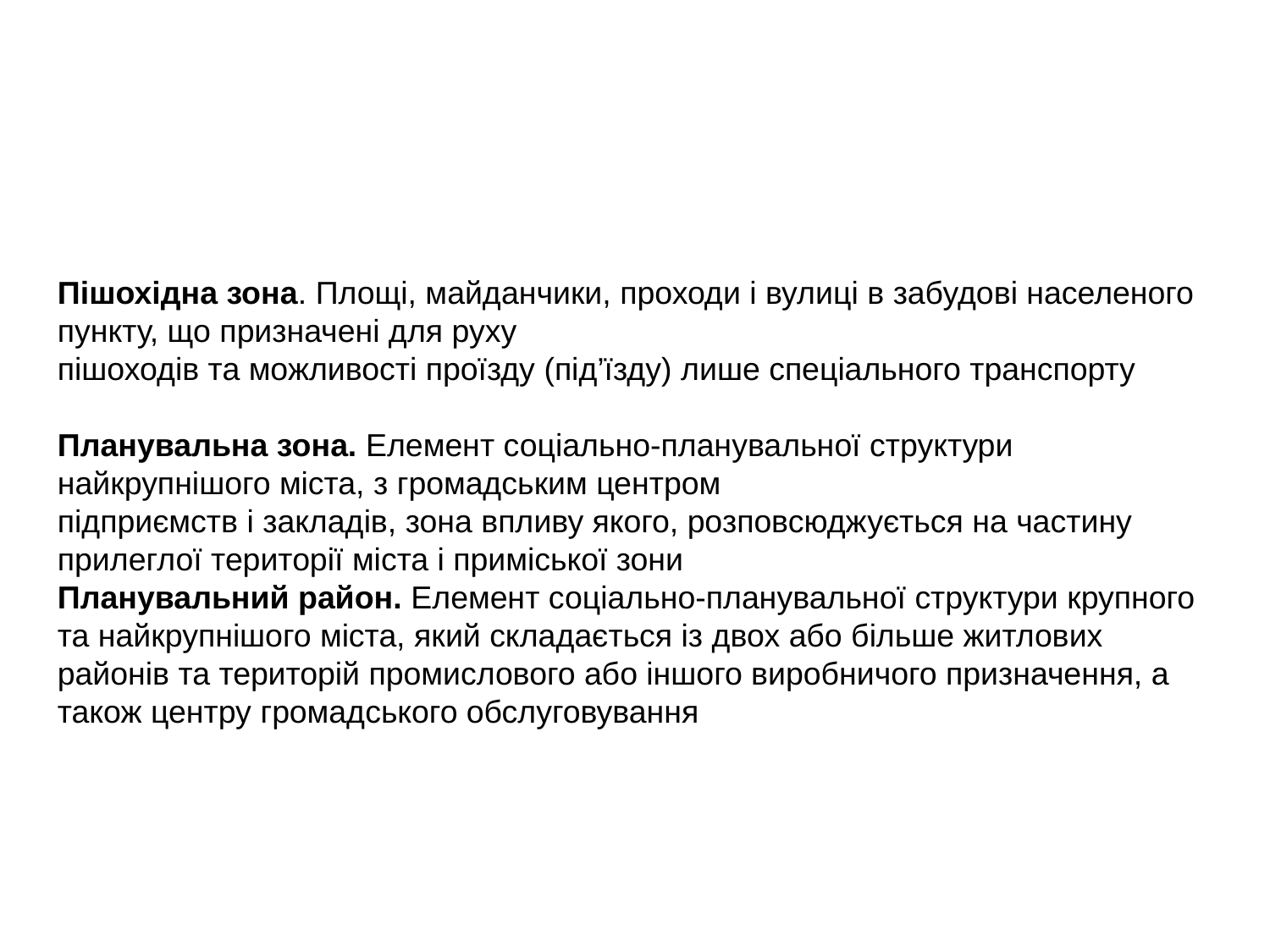

Пішохідна зона. Площі, майданчики, проходи і вулиці в забудові населеного пункту, що призначені для руху
пішоходів та можливості проїзду (під’їзду) лише спеціального транспорту

Планувальна зона. Елемент соціально-планувальної структури найкрупнішого міста, з громадським центром
підприємств і закладів, зона впливу якого, розповсюджується на частину прилеглої території міста і приміської зони
Планувальний район. Елемент соціально-планувальної структури крупного та найкрупнішого міста, який складається із двох або більше житлових районів та територій промислового або іншого виробничого призначення, а також центру громадського обслуговування